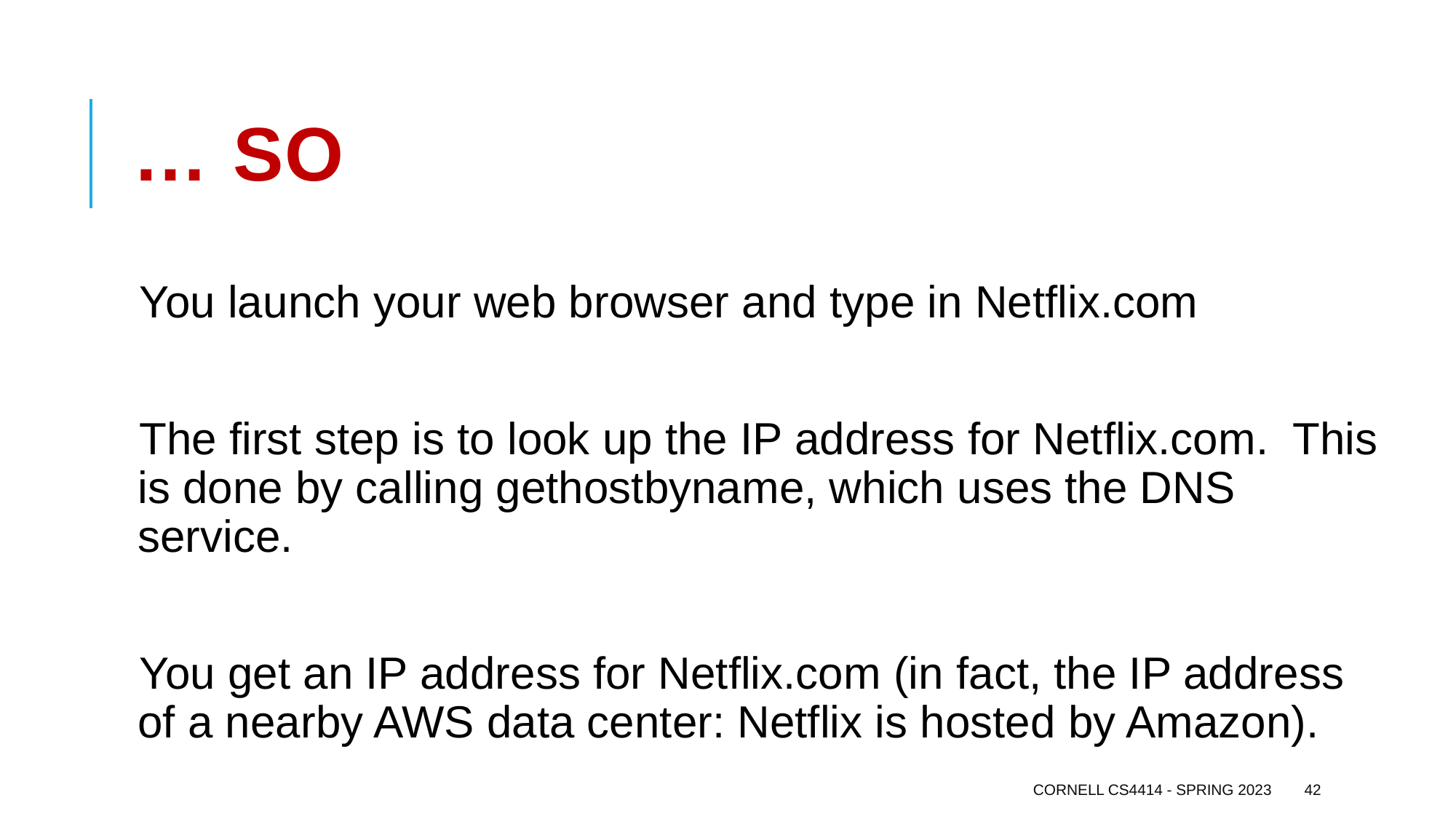

# … so
You launch your web browser and type in Netflix.com

The first step is to look up the IP address for Netflix.com.  This is done by calling gethostbyname, which uses the DNS service.

You get an IP address for Netflix.com (in fact, the IP address of a nearby AWS data center: Netflix is hosted by Amazon).
Cornell CS4414 - Spring 2023
42